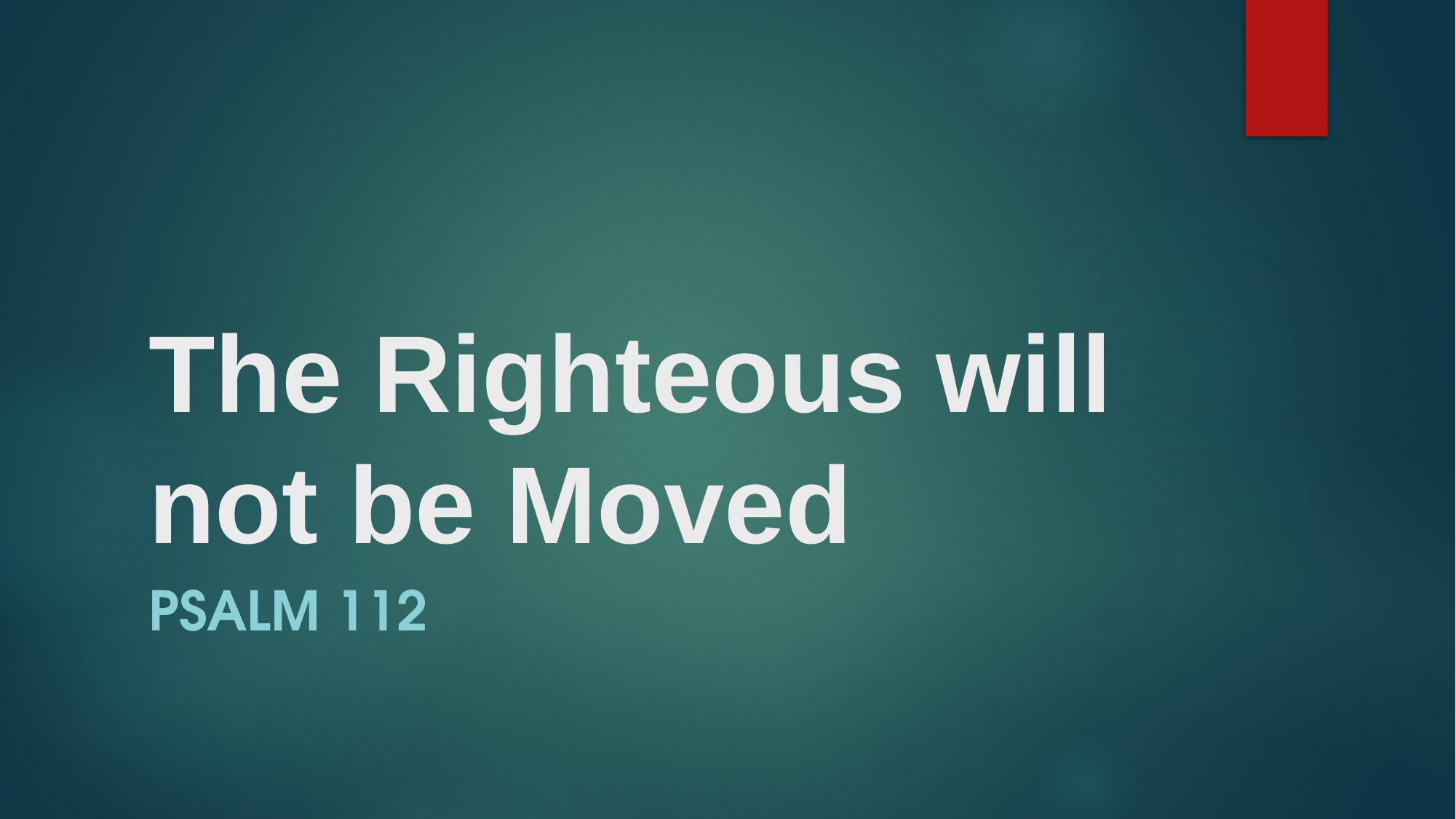

# The Righteous will not be Moved
Psalm 112